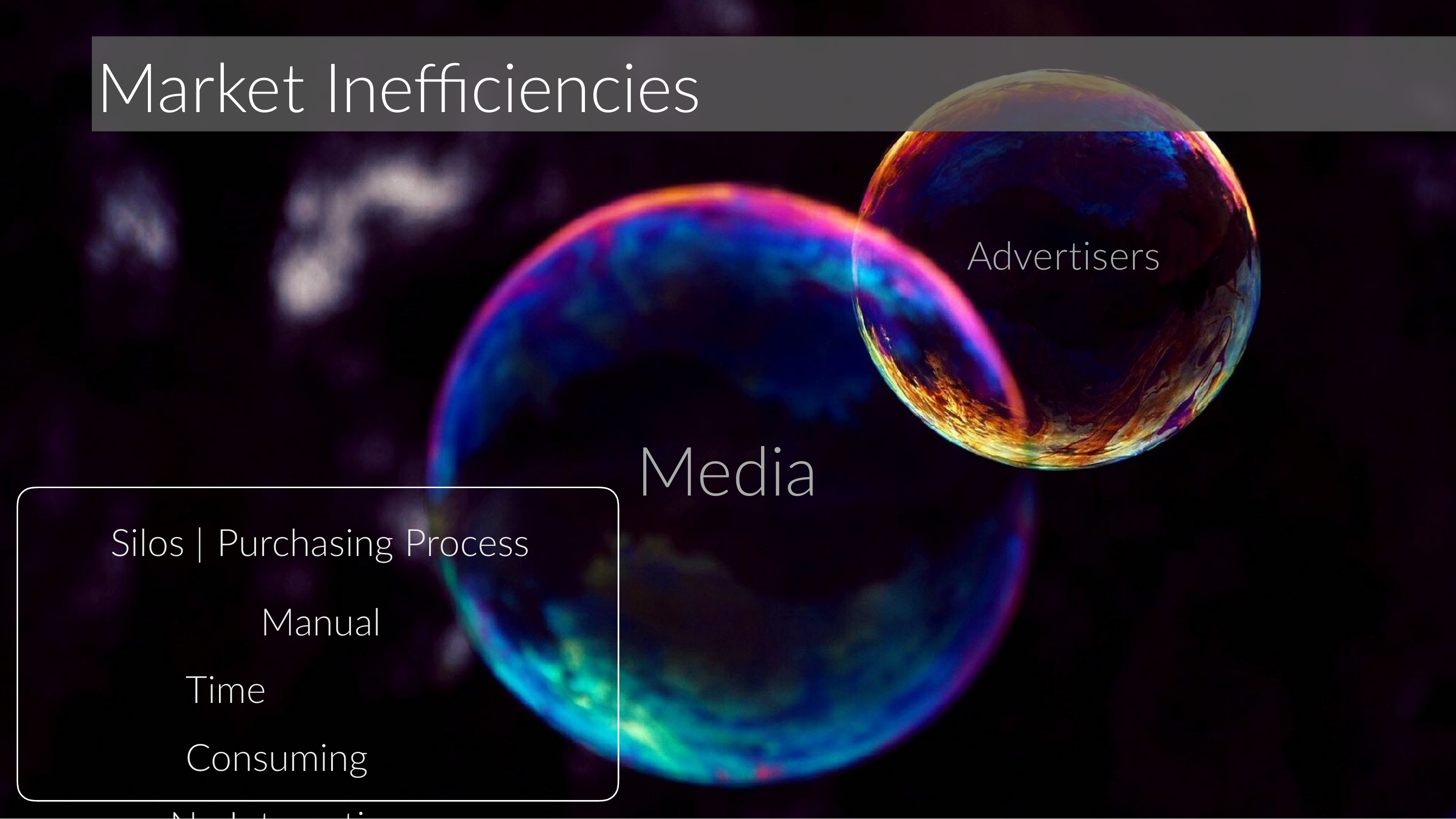

# Market Inefficiencies
Advertisers
Media

Silos | Purchasing Process
Manual  Time Consuming
No Integration across media